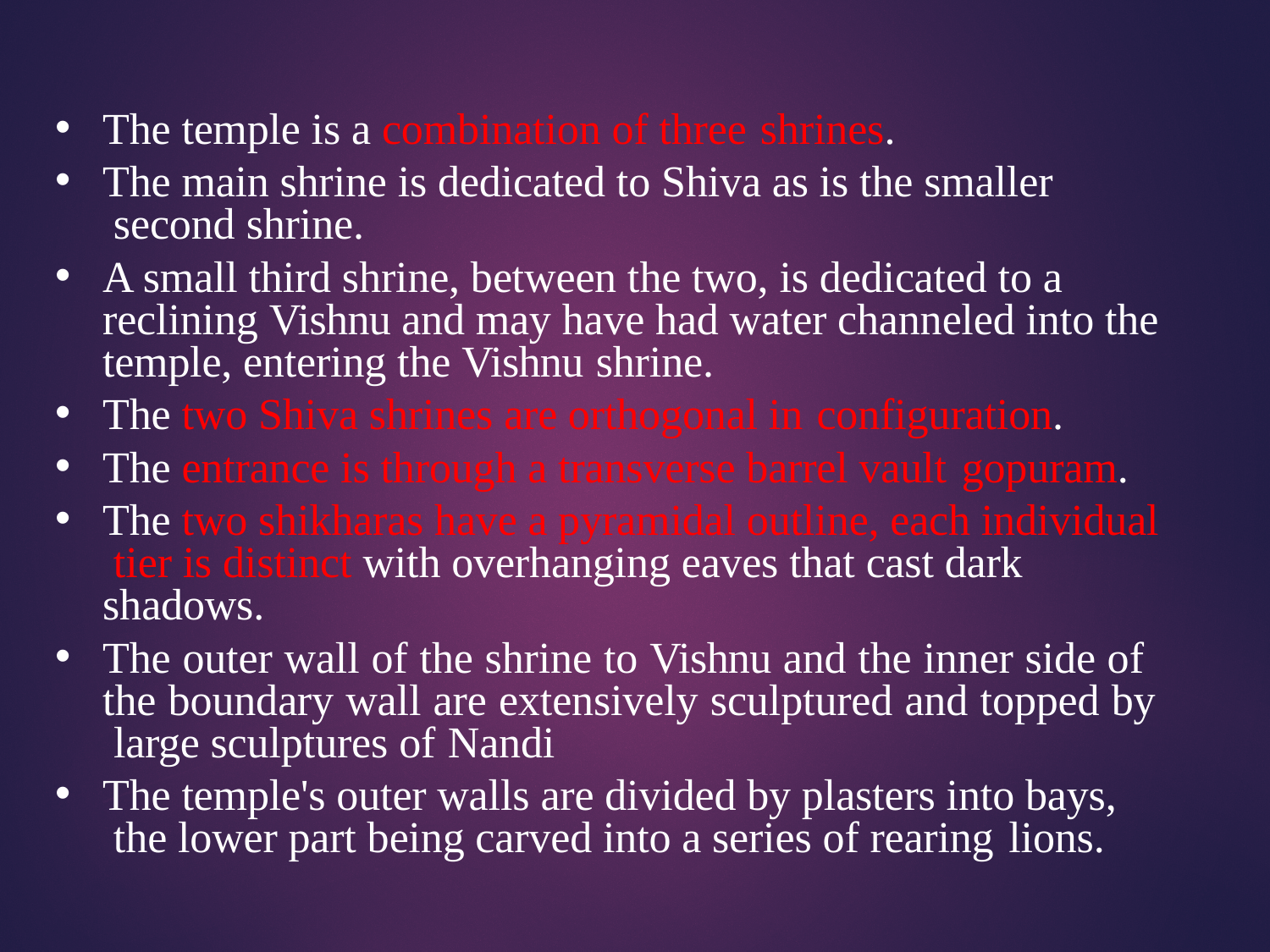

The temple is a combination of three shrines.
The main shrine is dedicated to Shiva as is the smaller  second shrine.
A small third shrine, between the two, is dedicated to a  reclining Vishnu and may have had water channeled into the  temple, entering the Vishnu shrine.
The two Shiva shrines are orthogonal in configuration.
The entrance is through a transverse barrel vault gopuram.
The two shikharas have a pyramidal outline, each individual  tier is distinct with overhanging eaves that cast dark  shadows.
The outer wall of the shrine to Vishnu and the inner side of  the boundary wall are extensively sculptured and topped by  large sculptures of Nandi
The temple's outer walls are divided by plasters into bays,  the lower part being carved into a series of rearing lions.